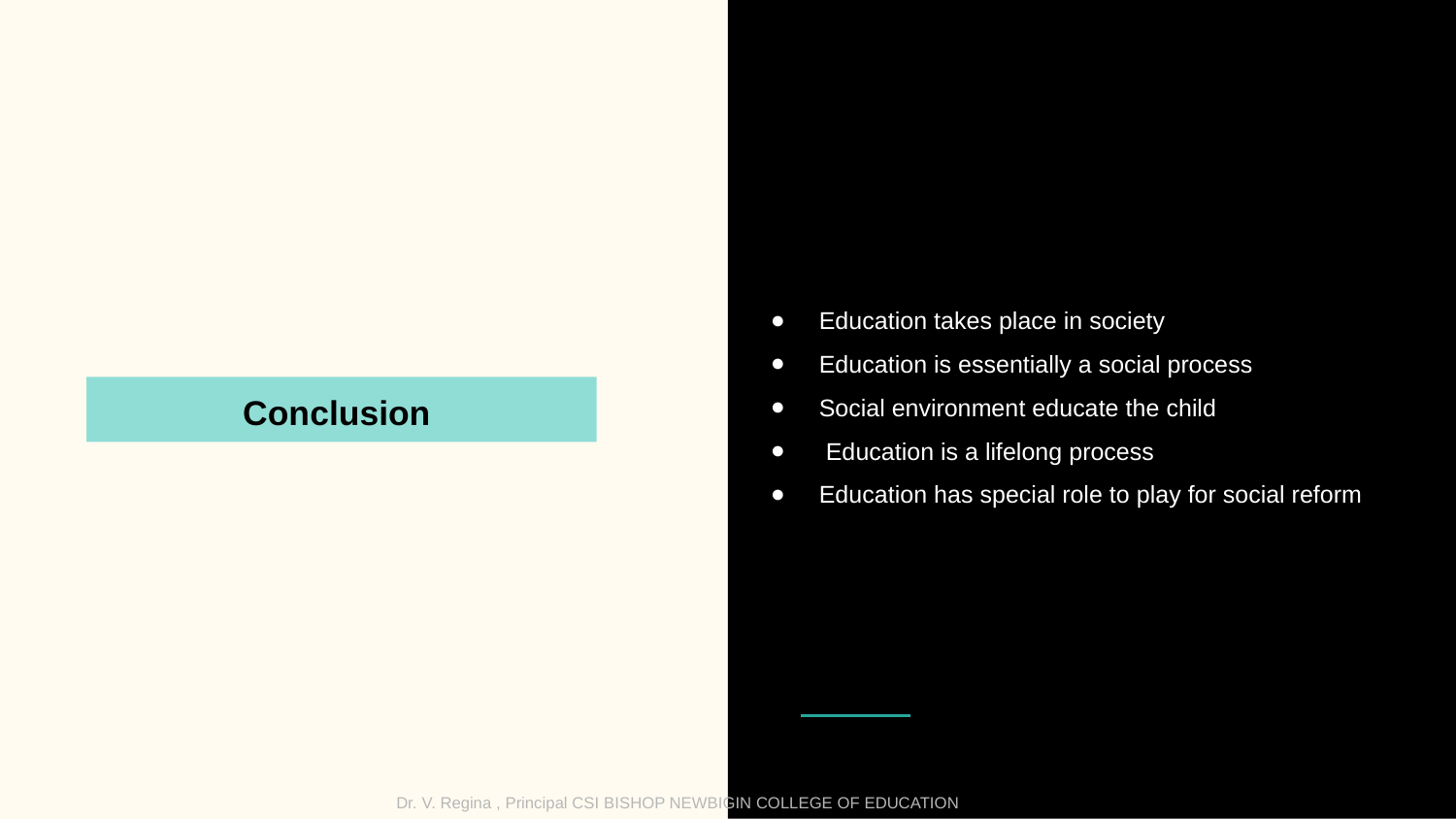

Education takes place in society
Education is essentially a social process
Social environment educate the child
 Education is a lifelong process
Education has special role to play for social reform

Conclusion
Dr. V. Regina , Principal CSI BISHOP NEWBIGIN COLLEGE OF EDUCATION